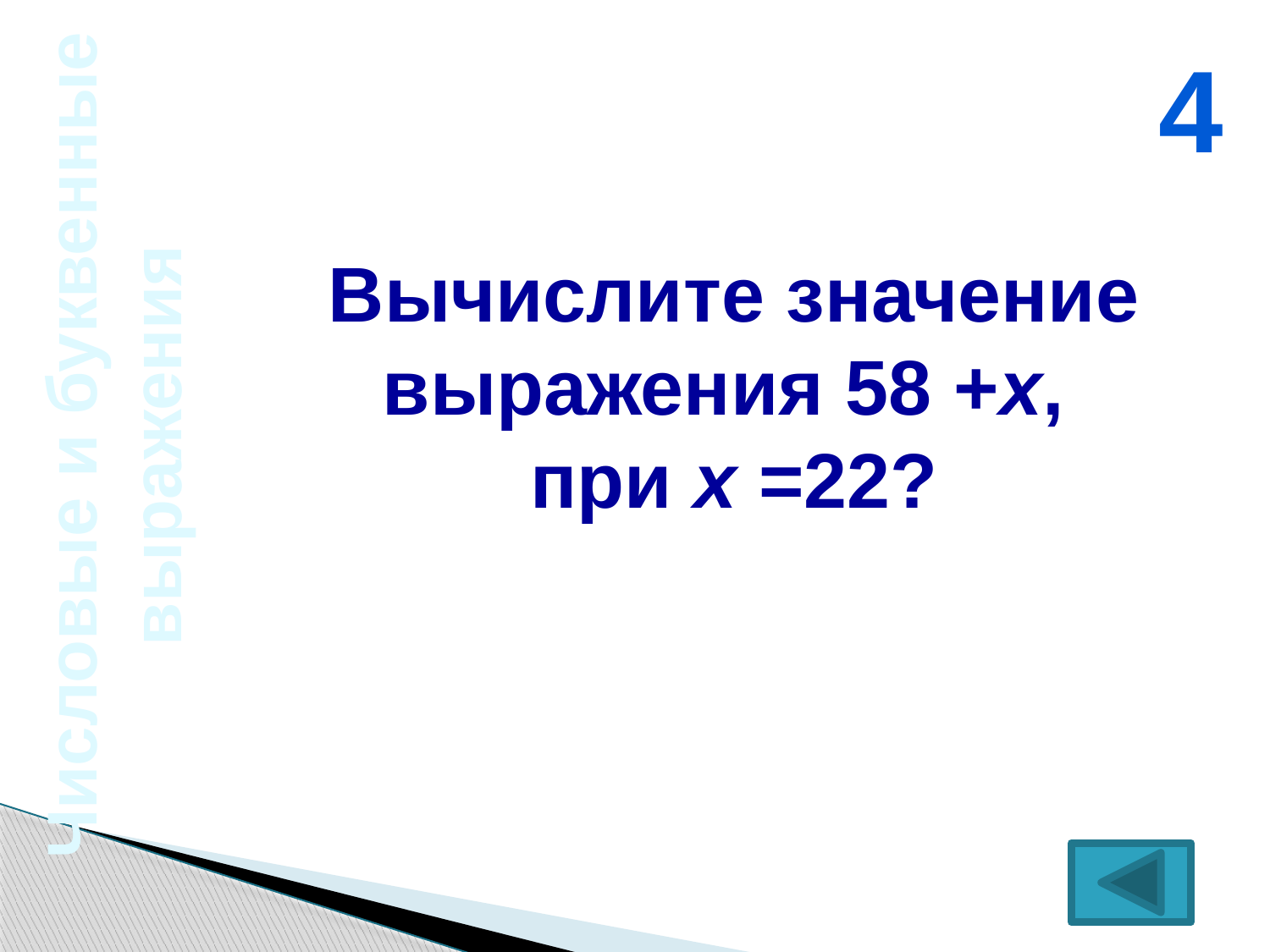

4
Вычислите значение выражения 58 +х,
при х =22?
Числовые и буквенные
выражения